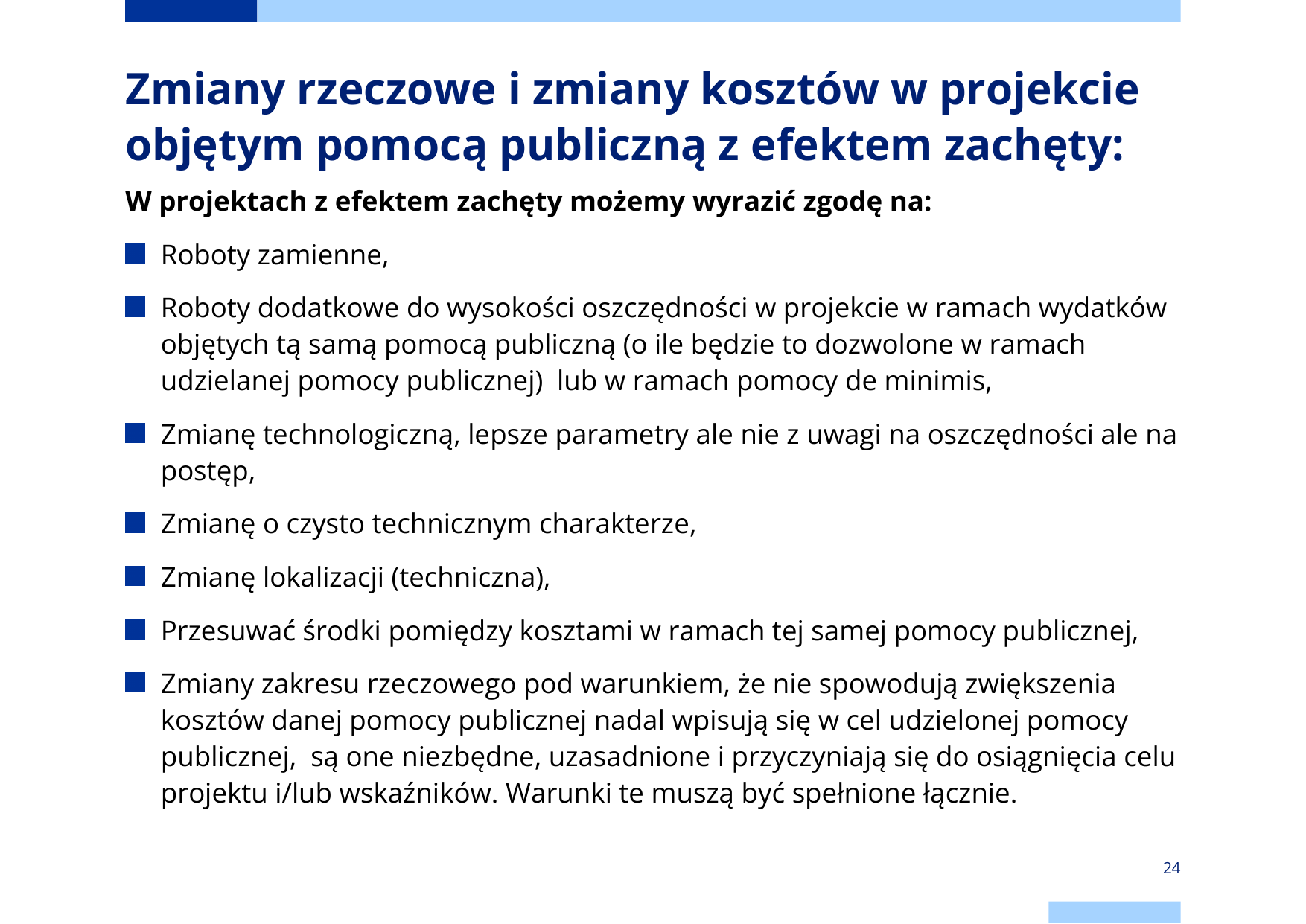

# Zmiany rzeczowe i zmiany kosztów w projekcie objętym pomocą publiczną z efektem zachęty:
W projektach z efektem zachęty możemy wyrazić zgodę na:
Roboty zamienne,
Roboty dodatkowe do wysokości oszczędności w projekcie w ramach wydatków objętych tą samą pomocą publiczną (o ile będzie to dozwolone w ramach udzielanej pomocy publicznej)  lub w ramach pomocy de minimis,
Zmianę technologiczną, lepsze parametry ale nie z uwagi na oszczędności ale na postęp,
Zmianę o czysto technicznym charakterze,
Zmianę lokalizacji (techniczna),
Przesuwać środki pomiędzy kosztami w ramach tej samej pomocy publicznej,
Zmiany zakresu rzeczowego pod warunkiem, że nie spowodują zwiększenia kosztów danej pomocy publicznej nadal wpisują się w cel udzielonej pomocy publicznej,  są one niezbędne, uzasadnione i przyczyniają się do osiągnięcia celu projektu i/lub wskaźników. Warunki te muszą być spełnione łącznie.

24